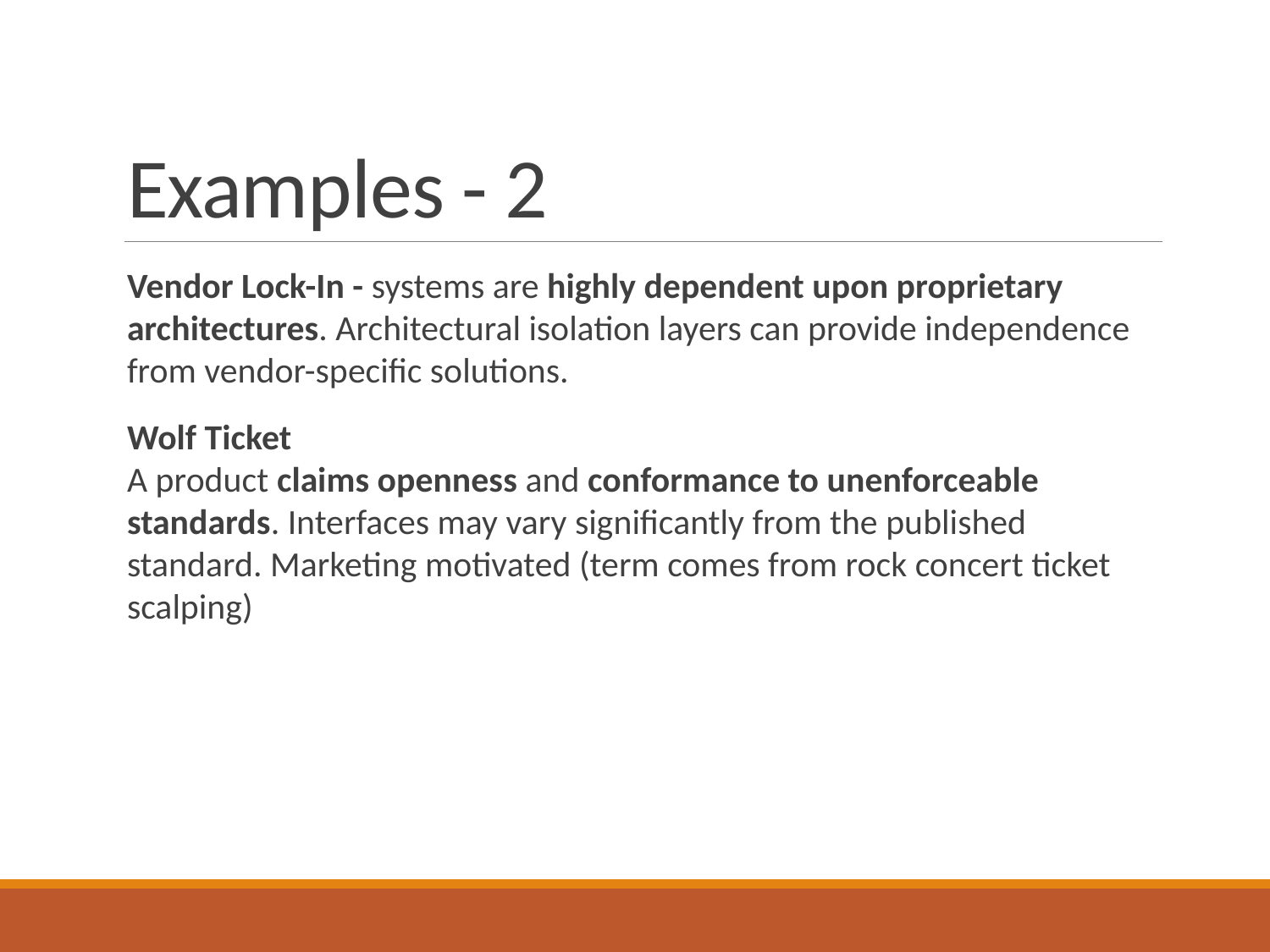

# Examples - 2
Vendor Lock-In - systems are highly dependent upon proprietary architectures. Architectural isolation layers can provide independence from vendor-specific solutions.
Wolf Ticket
A product claims openness and conformance to unenforceable standards. Interfaces may vary significantly from the published standard. Marketing motivated (term comes from rock concert ticket scalping)